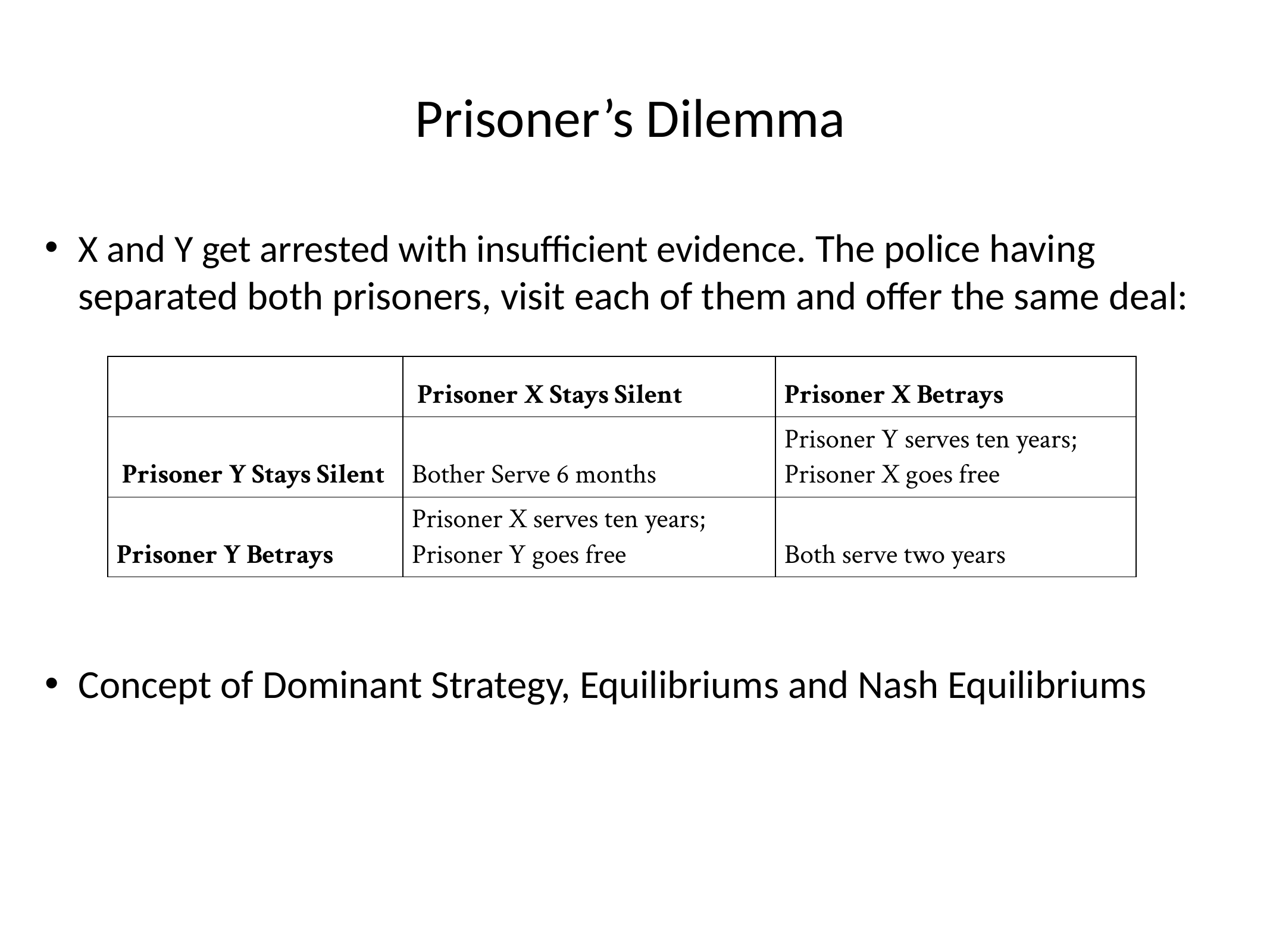

# Prisoner’s Dilemma
X and Y get arrested with insufficient evidence. The police having separated both prisoners, visit each of them and offer the same deal:

Concept of Dominant Strategy, Equilibriums and Nash Equilibriums

|  | Prisoner X Stays Silent | Prisoner X Betrays |
| --- | --- | --- |
| Prisoner Y Stays Silent | Bother Serve 6 months | Prisoner Y serves ten years; Prisoner X goes free |
| Prisoner Y Betrays | Prisoner X serves ten years; Prisoner Y goes free | Both serve two years |